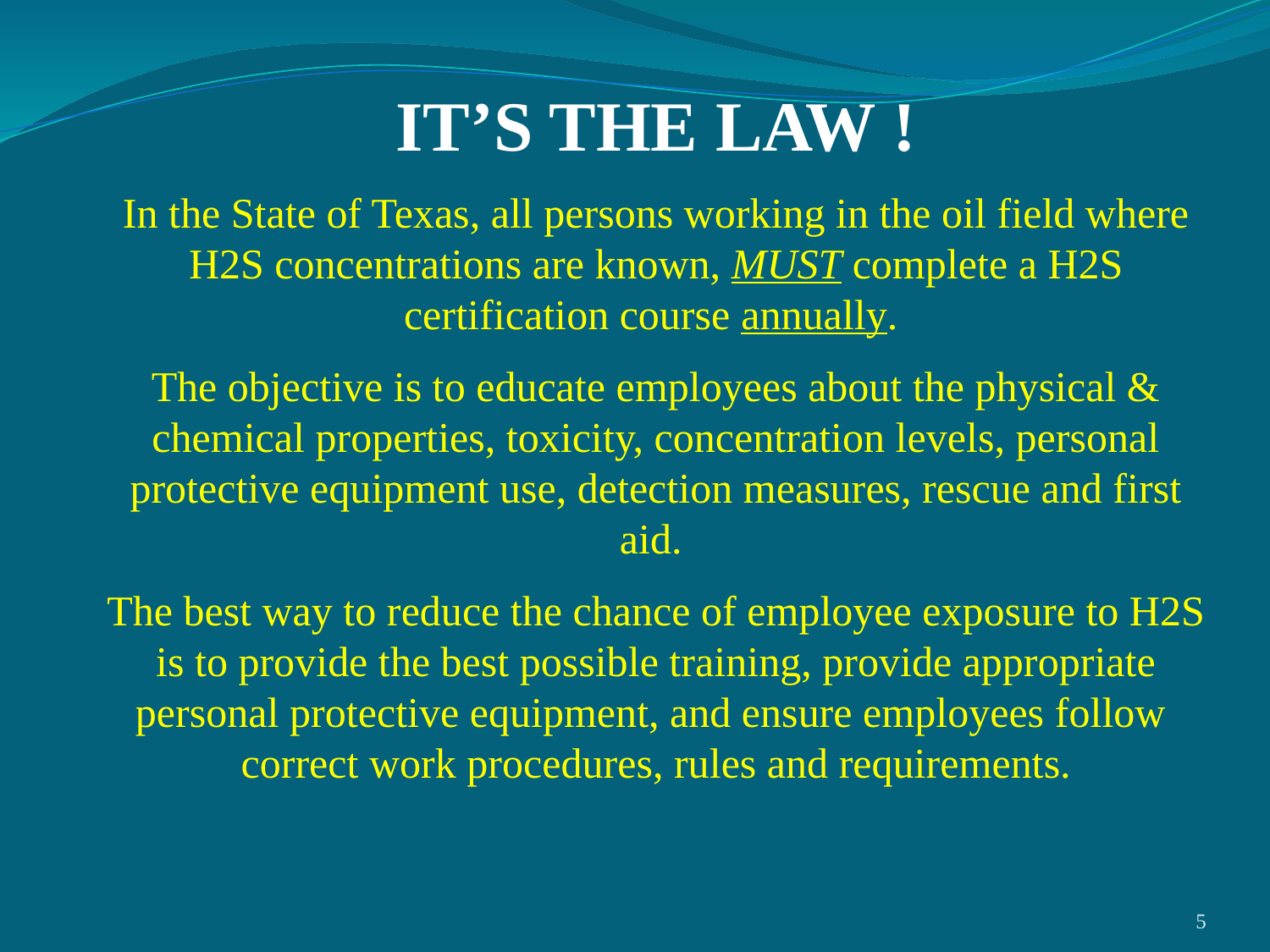

IT’S THE LAW !
In the State of Texas, all persons working in the oil field where H2S concentrations are known, MUST complete a H2S certification course annually.
The objective is to educate employees about the physical & chemical properties, toxicity, concentration levels, personal protective equipment use, detection measures, rescue and first aid.
The best way to reduce the chance of employee exposure to H2S is to provide the best possible training, provide appropriate personal protective equipment, and ensure employees follow  correct work procedures, rules and requirements.
5